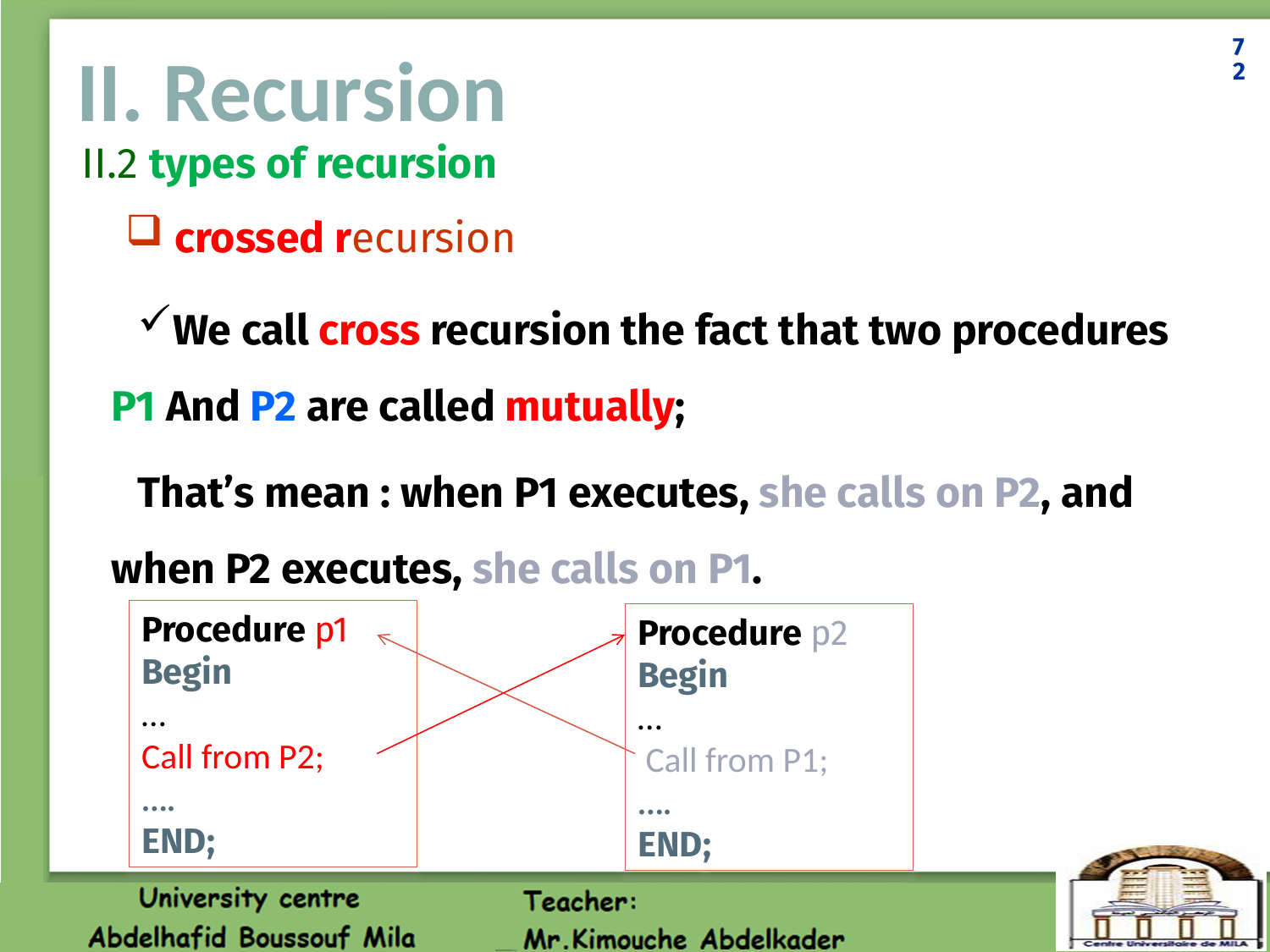

72
# II. Recursion
II.2 types of recursion
 crossed recursion
We call cross recursion the fact that two procedures P1 And P2 are called mutually;
That’s mean : when P1 executes, she calls on P2, and when P2 executes, she calls on P1.
Procedure p1
Begin
…
Call from P2;
….
END;
Procedure p2
Begin
…
 Call from P1;
….
END;